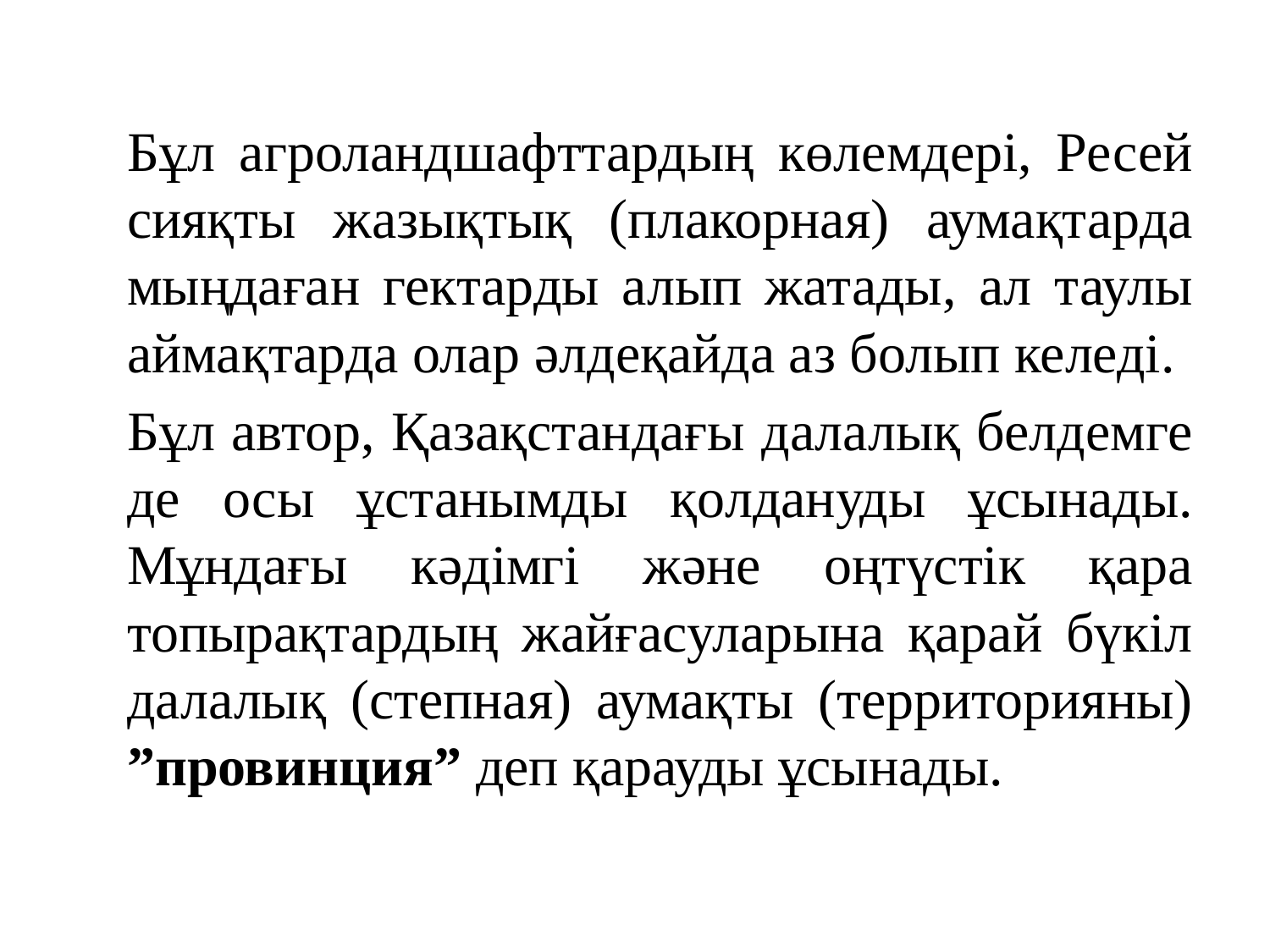

Бұл агроландшафттардың көлемдері, Ресей сияқты жазықтық (плакорная) аумақтарда мыңдаған гектарды алып жатады, ал таулы аймақтарда олар әлдеқайда аз болып келеді.
		Бұл автор, Қазақстандағы далалық белдемге де осы ұстанымды қолдануды ұсынады. Мұндағы кәдімгі және оңтүстік қара топырақтардың жайғасуларына қарай бүкіл далалық (степная) аумақты (территорияны) ”провинция” деп қарауды ұсынады.